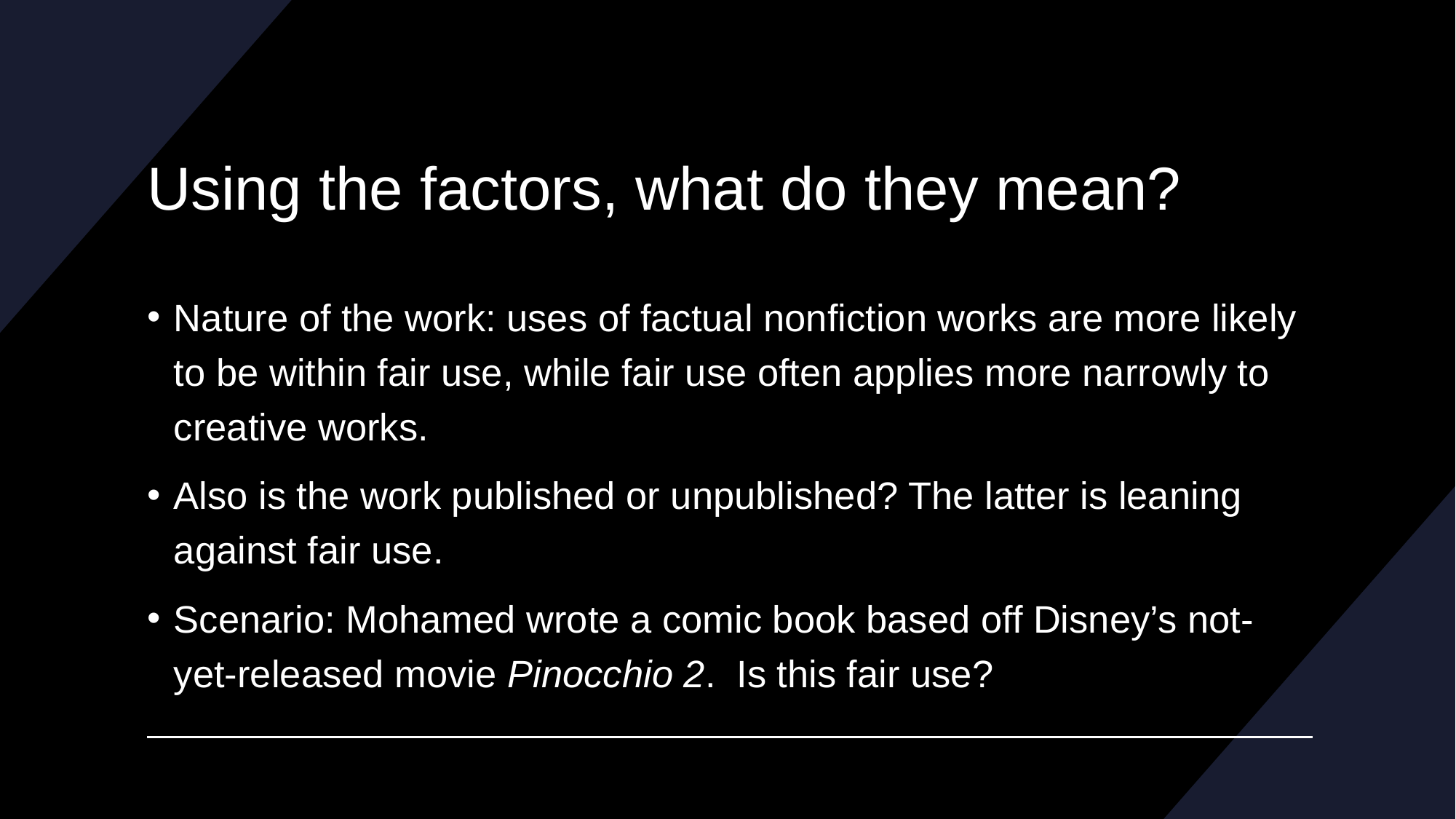

# Using the factors, what do they mean?
Nature of the work: uses of factual nonfiction works are more likely to be within fair use, while fair use often applies more narrowly to creative works.
Also is the work published or unpublished? The latter is leaning against fair use.
Scenario: Mohamed wrote a comic book based off Disney’s not-yet-released movie Pinocchio 2.  Is this fair use?